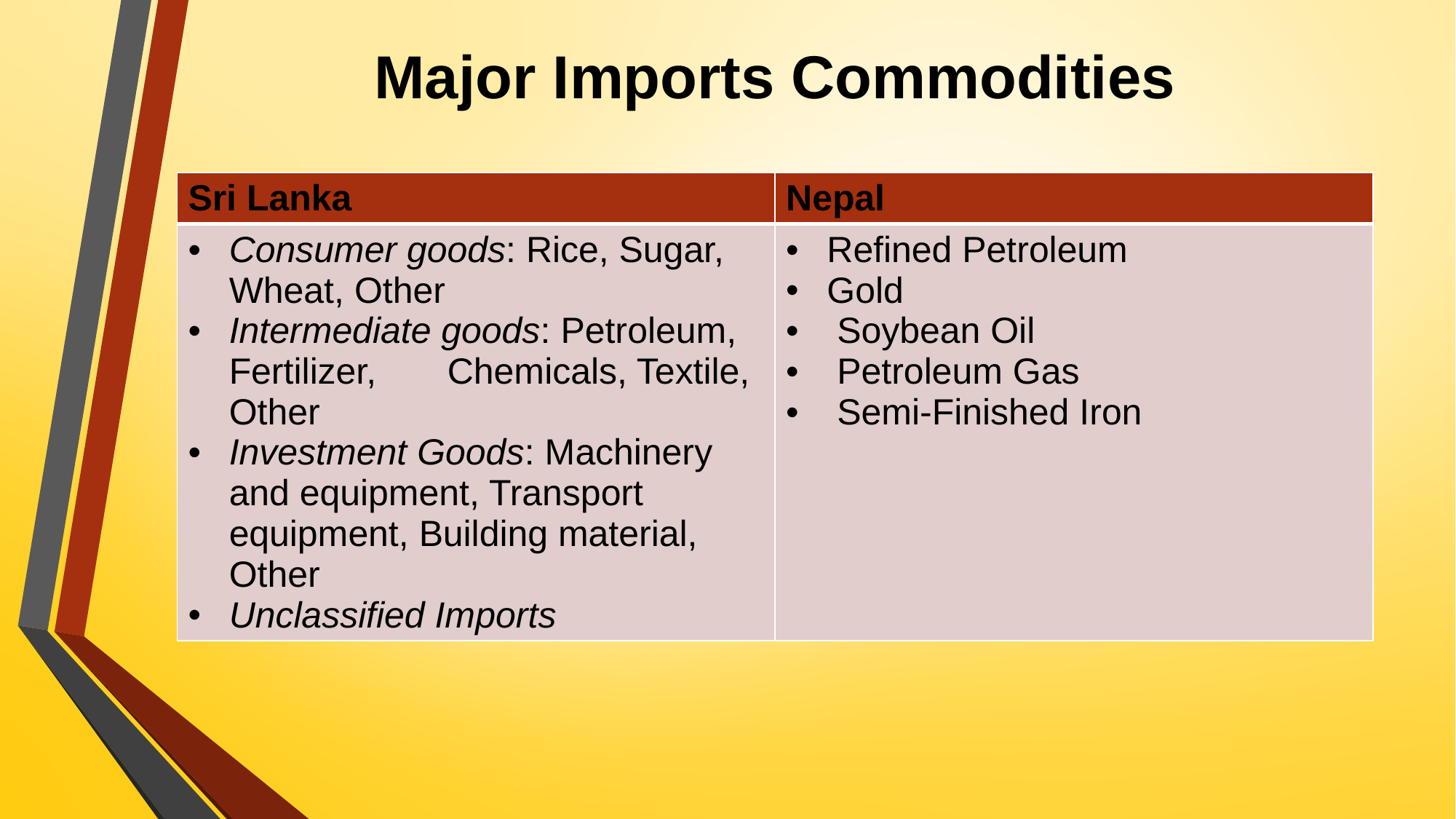

# Major Imports Commodities
| Sri Lanka | Nepal |
| --- | --- |
| Consumer goods: Rice, Sugar, Wheat, Other Intermediate goods: Petroleum, Fertilizer, Chemicals, Textile, Other Investment Goods: Machinery and equipment, Transport equipment, Building material, Other Unclassified Imports | Refined Petroleum Gold  Soybean Oil  Petroleum Gas  Semi-Finished Iron |